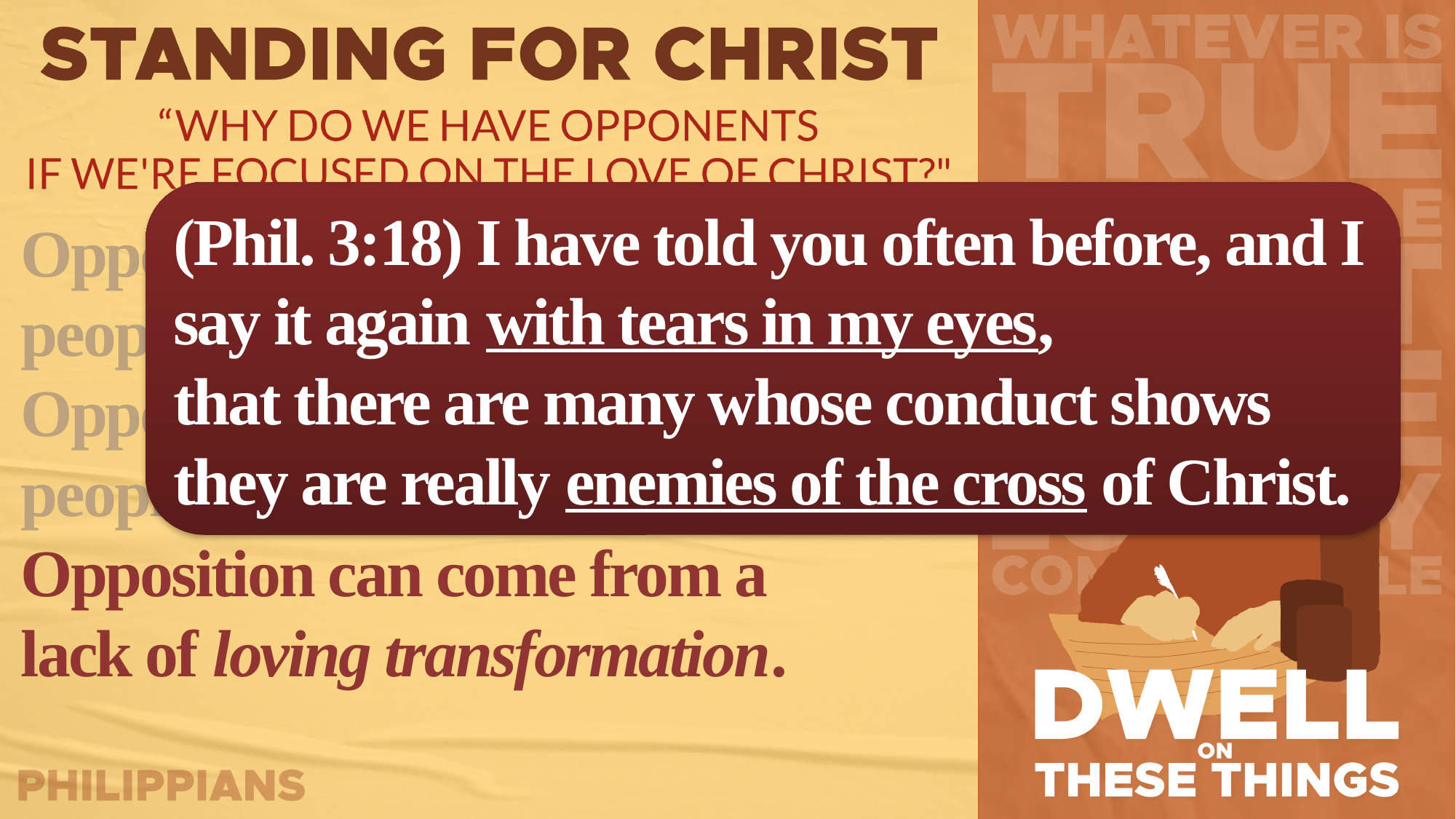

(Phil. 3:18) I have told you often before, and I say it again with tears in my eyes,
that there are many whose conduct shows
they are really enemies of the cross of Christ.
Opposition can come from people hearing information.
Opposition can come from people hearing misinformation.
Opposition can come from a lack of loving transformation.